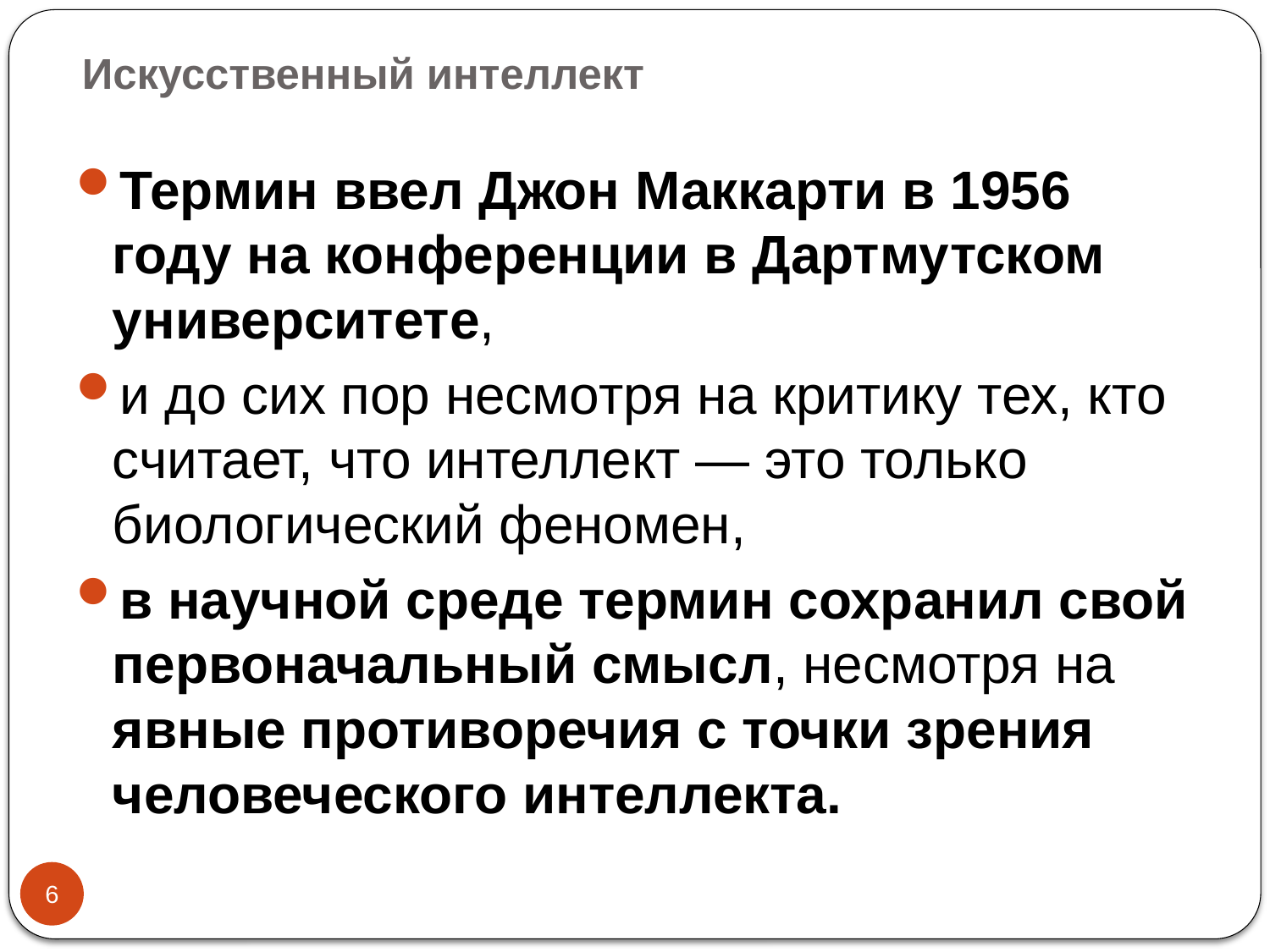

# Искусственный интеллект
Термин ввел Джон Маккарти в 1956 году на конференции в Дартмутском университете,
и до сих пор несмотря на критику тех, кто считает, что интеллект — это только биологический феномен,
в научной среде термин сохранил свой первоначальный смысл, несмотря на явные противоречия с точки зрения человеческого интеллекта.

6